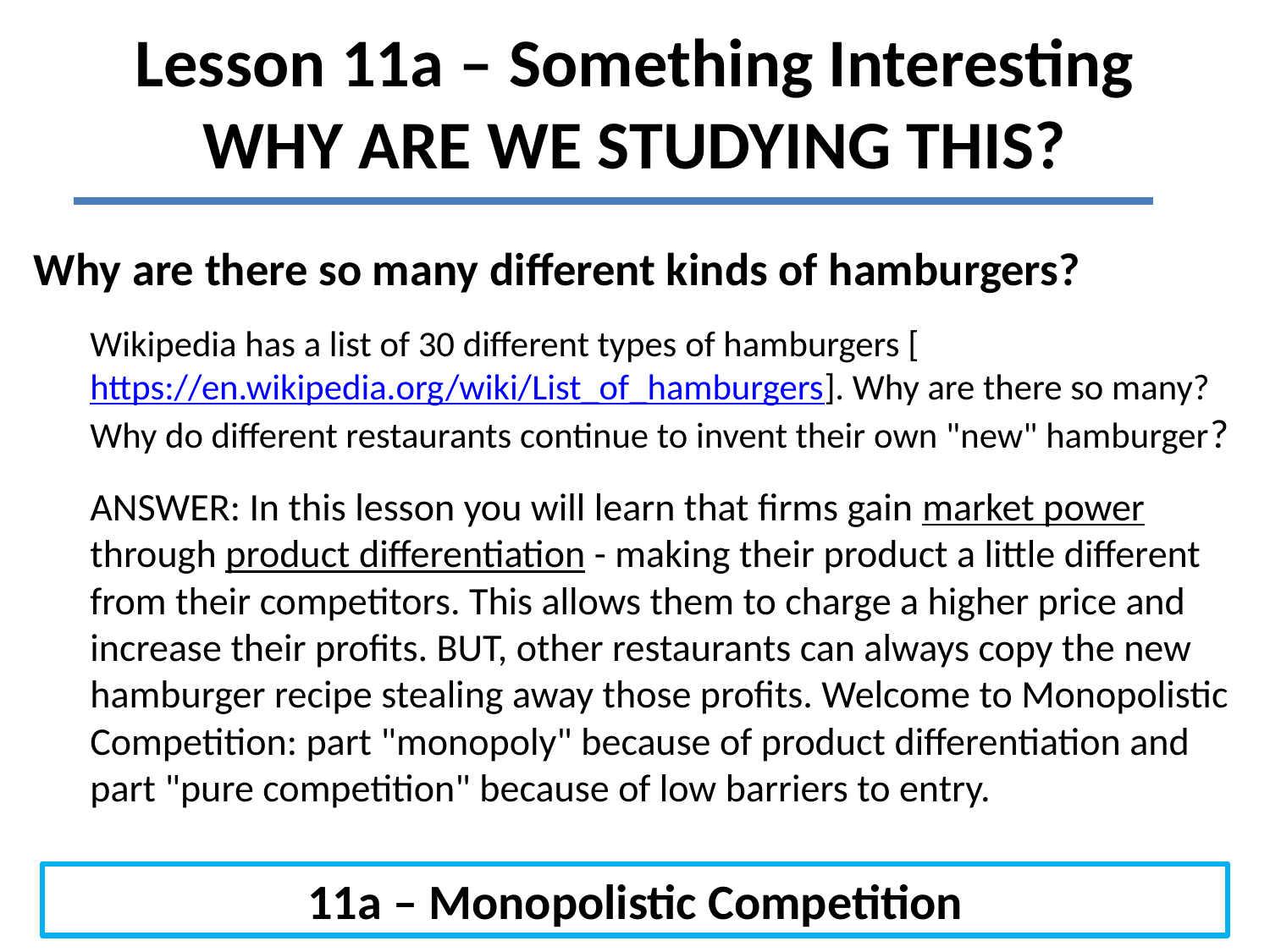

# Lesson 11a – Something Interesting WHY ARE WE STUDYING THIS?
Why are there so many different kinds of hamburgers?

Wikipedia has a list of 30 different types of hamburgers [https://en.wikipedia.org/wiki/List_of_hamburgers]. Why are there so many? Why do different restaurants continue to invent their own "new" hamburger?

ANSWER: In this lesson you will learn that firms gain market power through product differentiation - making their product a little different from their competitors. This allows them to charge a higher price and increase their profits. BUT, other restaurants can always copy the new hamburger recipe stealing away those profits. Welcome to Monopolistic Competition: part "monopoly" because of product differentiation and part "pure competition" because of low barriers to entry.
11a – Monopolistic Competition